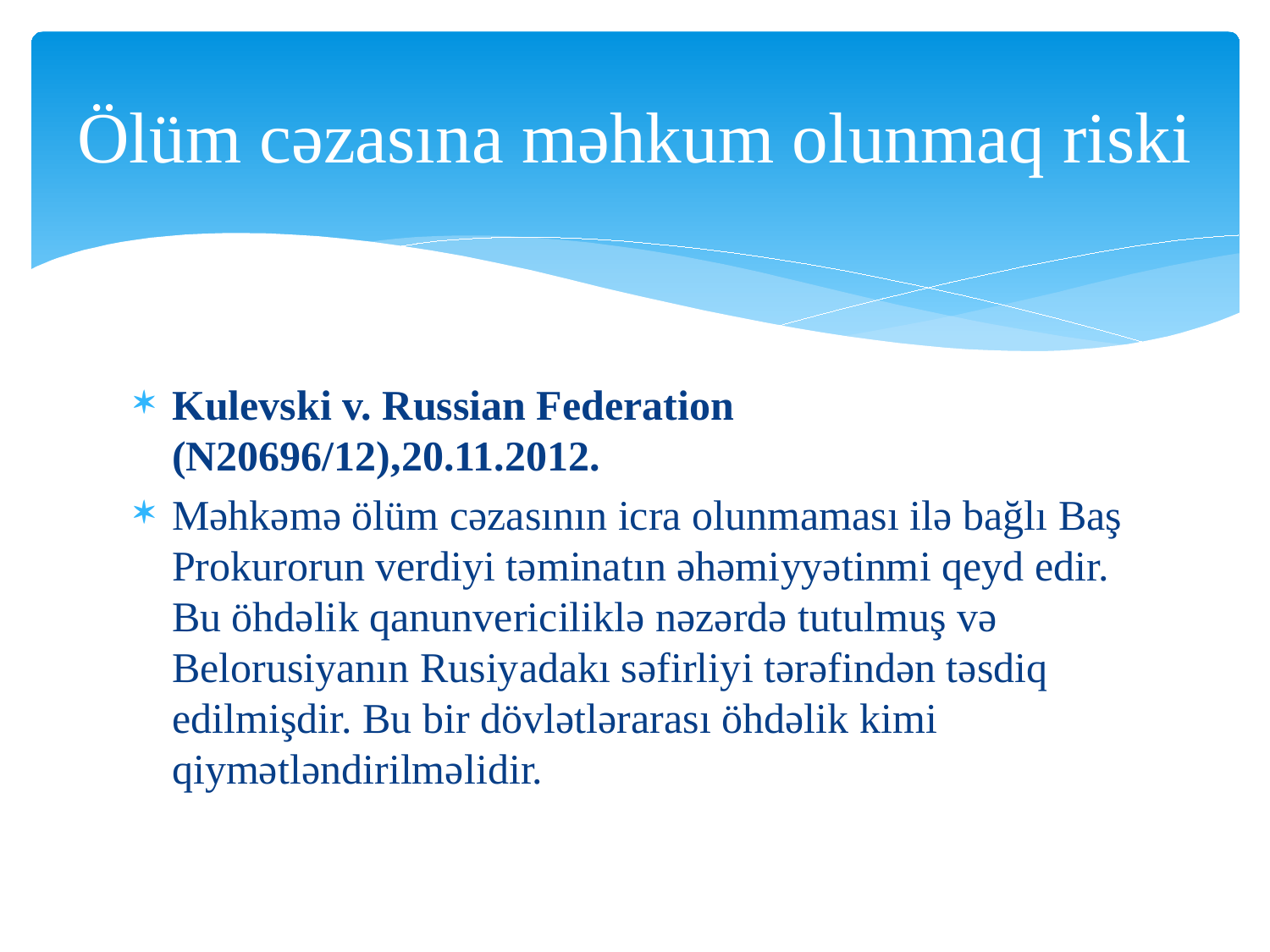

# Ölüm cəzasına məhkum olunmaq riski
Kulevski v. Russian Federation (N20696/12),20.11.2012.
Məhkəmə ölüm cəzasının icra olunmaması ilə bağlı Baş Prokurorun verdiyi təminatın əhəmiyyətinmi qeyd edir. Bu öhdəlik qanunvericiliklə nəzərdə tutulmuş və Belorusiyanın Rusiyadakı səfirliyi tərəfindən təsdiq edilmişdir. Bu bir dövlətlərarası öhdəlik kimi qiymətləndirilməlidir.